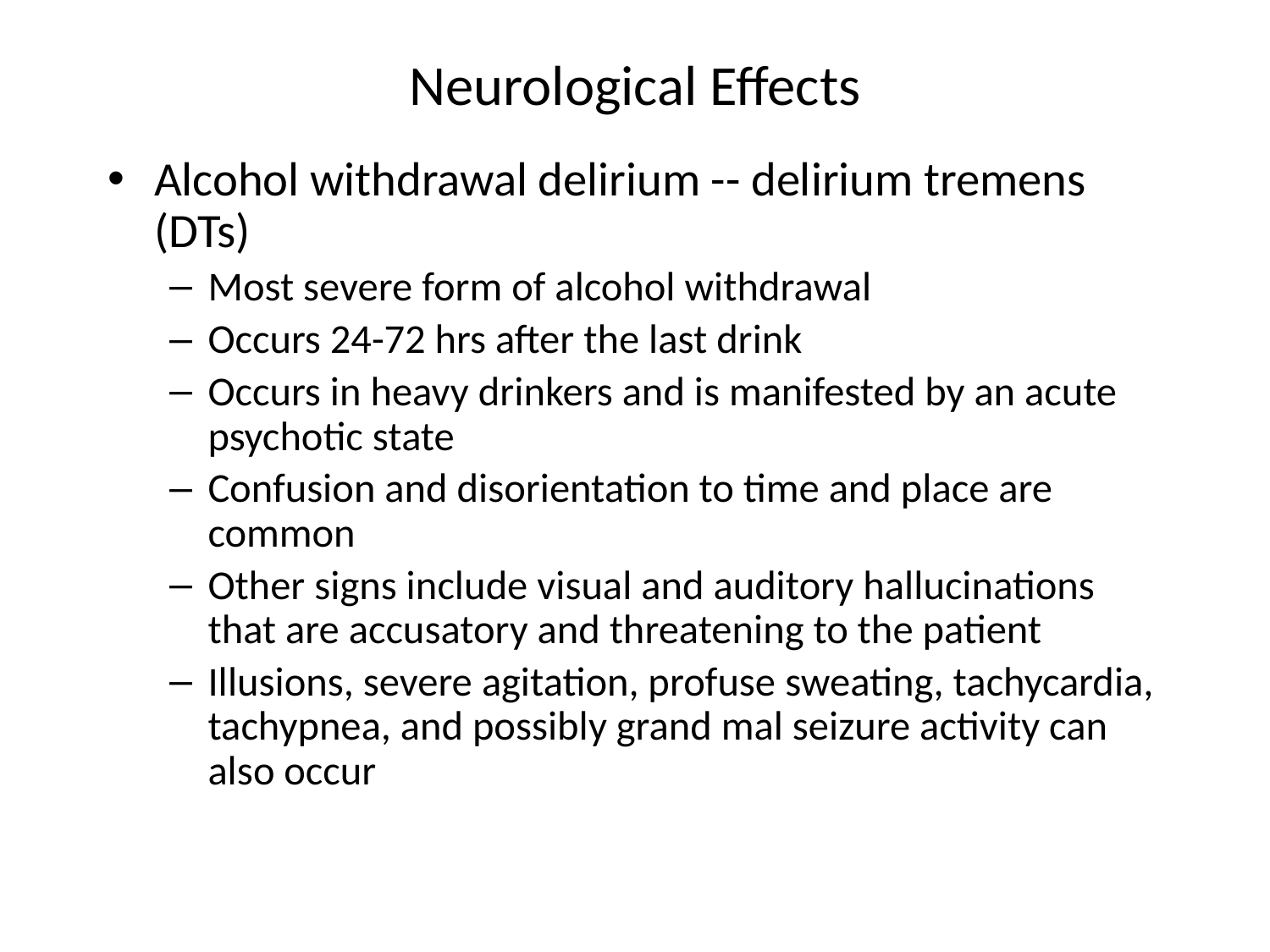

# Neurological Effects
Alcohol withdrawal delirium -- delirium tremens (DTs)
Most severe form of alcohol withdrawal
Occurs 24-72 hrs after the last drink
Occurs in heavy drinkers and is manifested by an acute psychotic state
Confusion and disorientation to time and place are common
Other signs include visual and auditory hallucinations that are accusatory and threatening to the patient
Illusions, severe agitation, profuse sweating, tachycardia, tachypnea, and possibly grand mal seizure activity can also occur